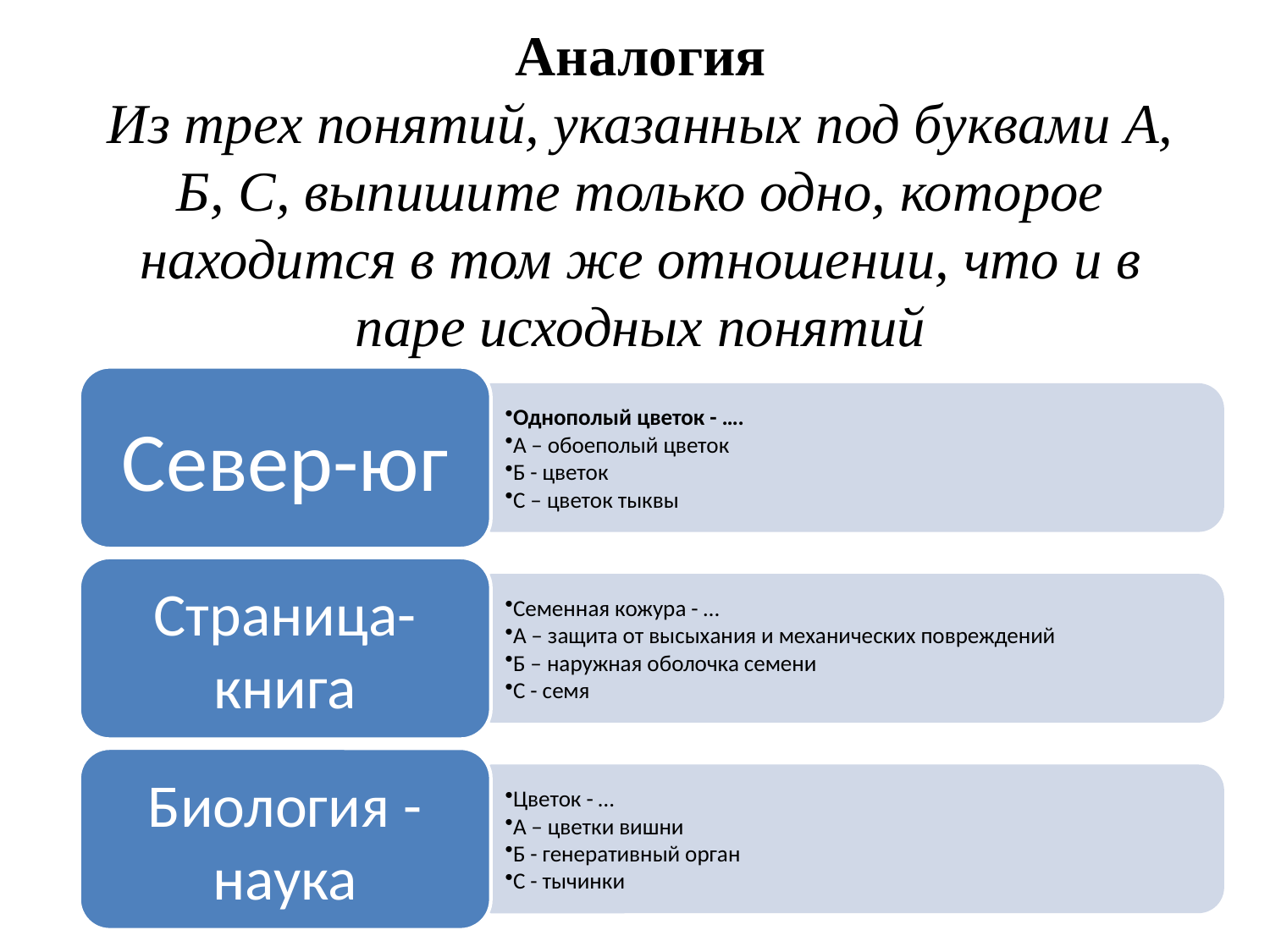

# Аналогия Из трех понятий, указанных под буквами А, Б, С, выпишите только одно, которое находится в том же отношении, что и в паре исходных понятий
Север-юг
А – обоеполый цветок
С – цветок тыквы
Страница-книга
Семенная кожура - …
Биология - наука
Цветок - …
С - тычинки
Б - цветок
Однополый цветок - ….
А – защита от высыхания и механических повреждений
Б – наружная оболочка семени
С - семя
А – цветки вишни
Б - генеративный орган